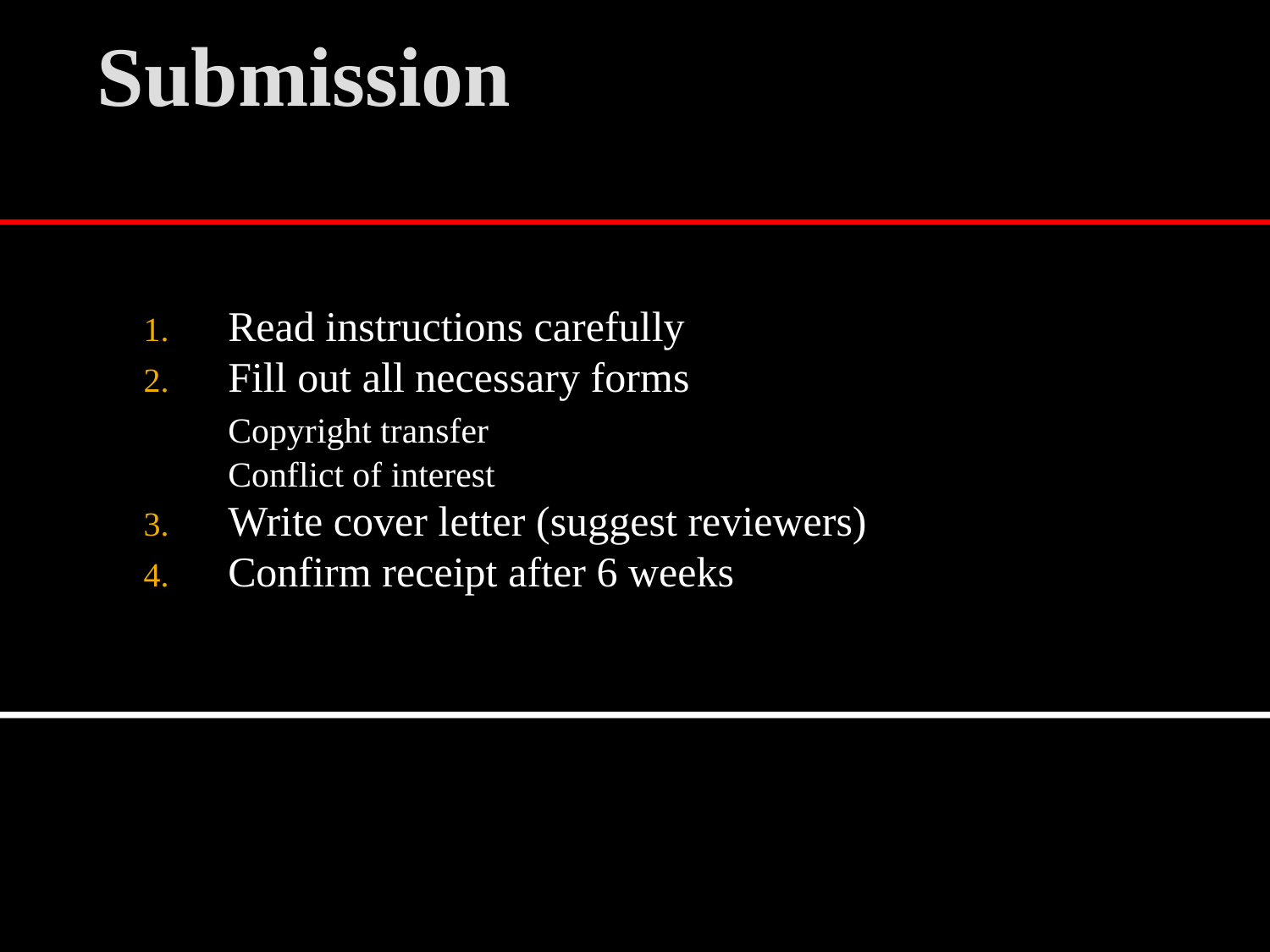

# Submission

Read instructions carefully
Fill out all necessary forms
	Copyright transfer
	Conflict of interest
Write cover letter (suggest reviewers)
Confirm receipt after 6 weeks